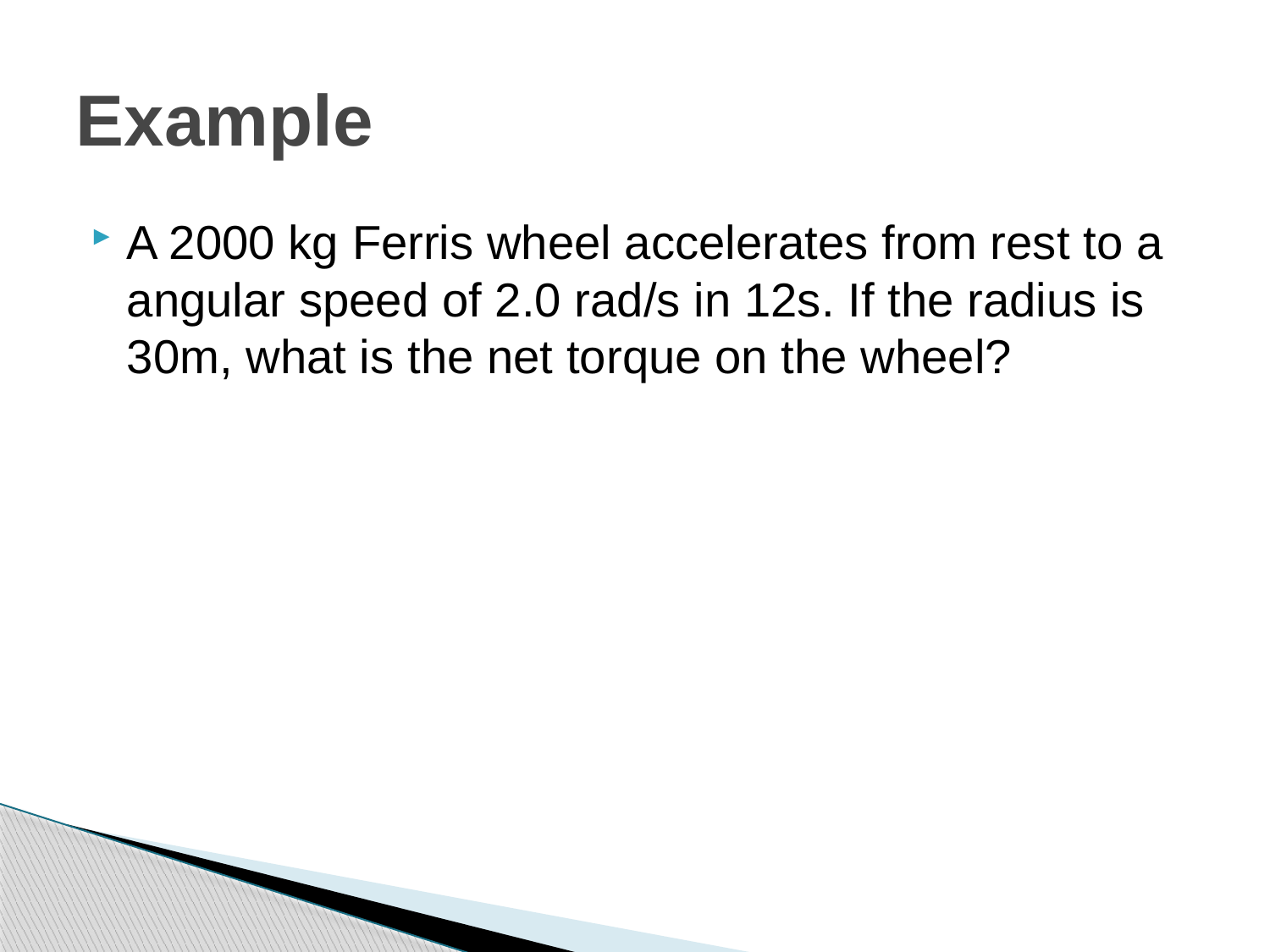

# Example
A 2000 kg Ferris wheel accelerates from rest to a angular speed of 2.0 rad/s in 12s. If the radius is 30m, what is the net torque on the wheel?